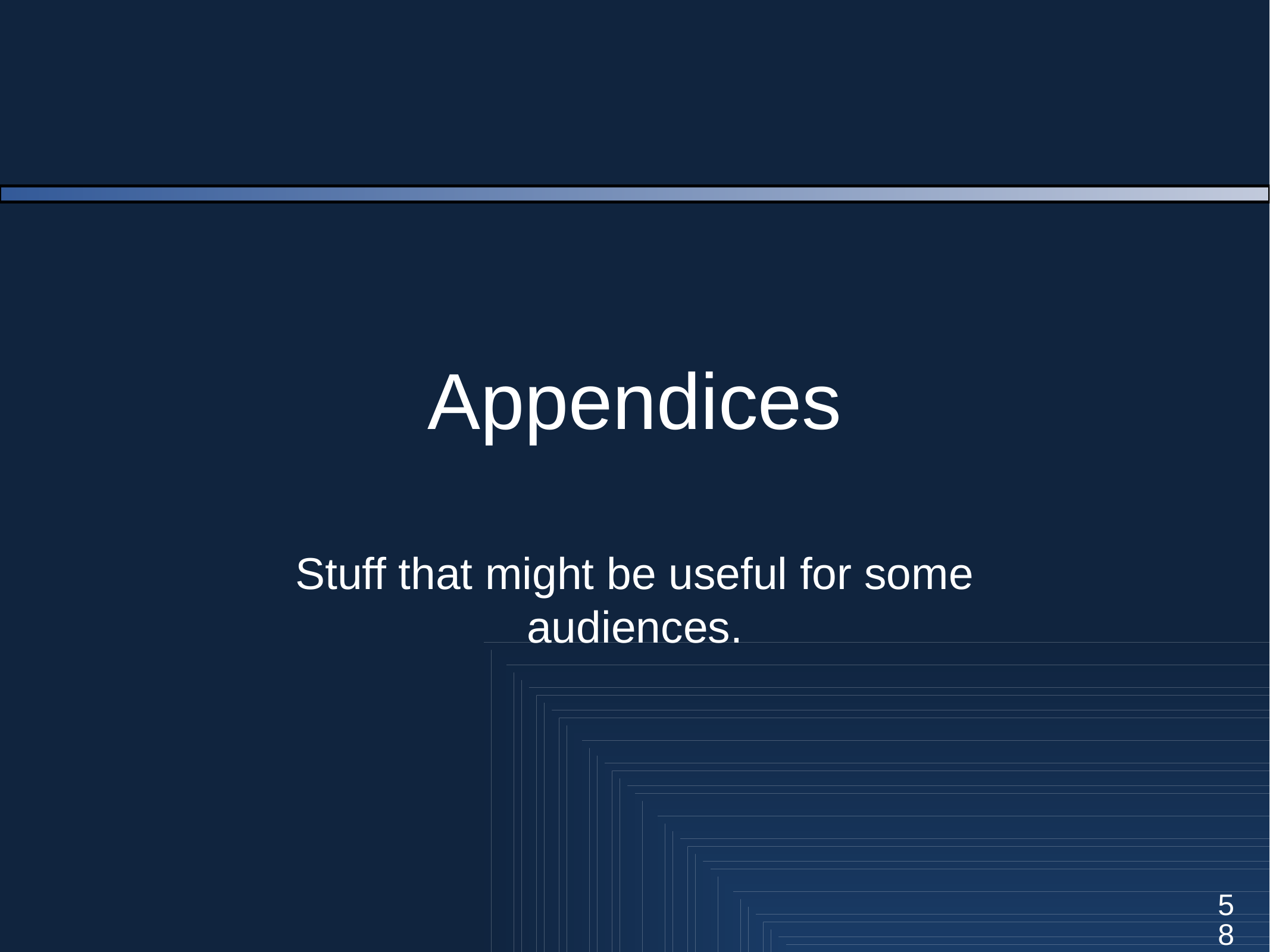

# Appendices
Stuff that might be useful for some audiences.
58